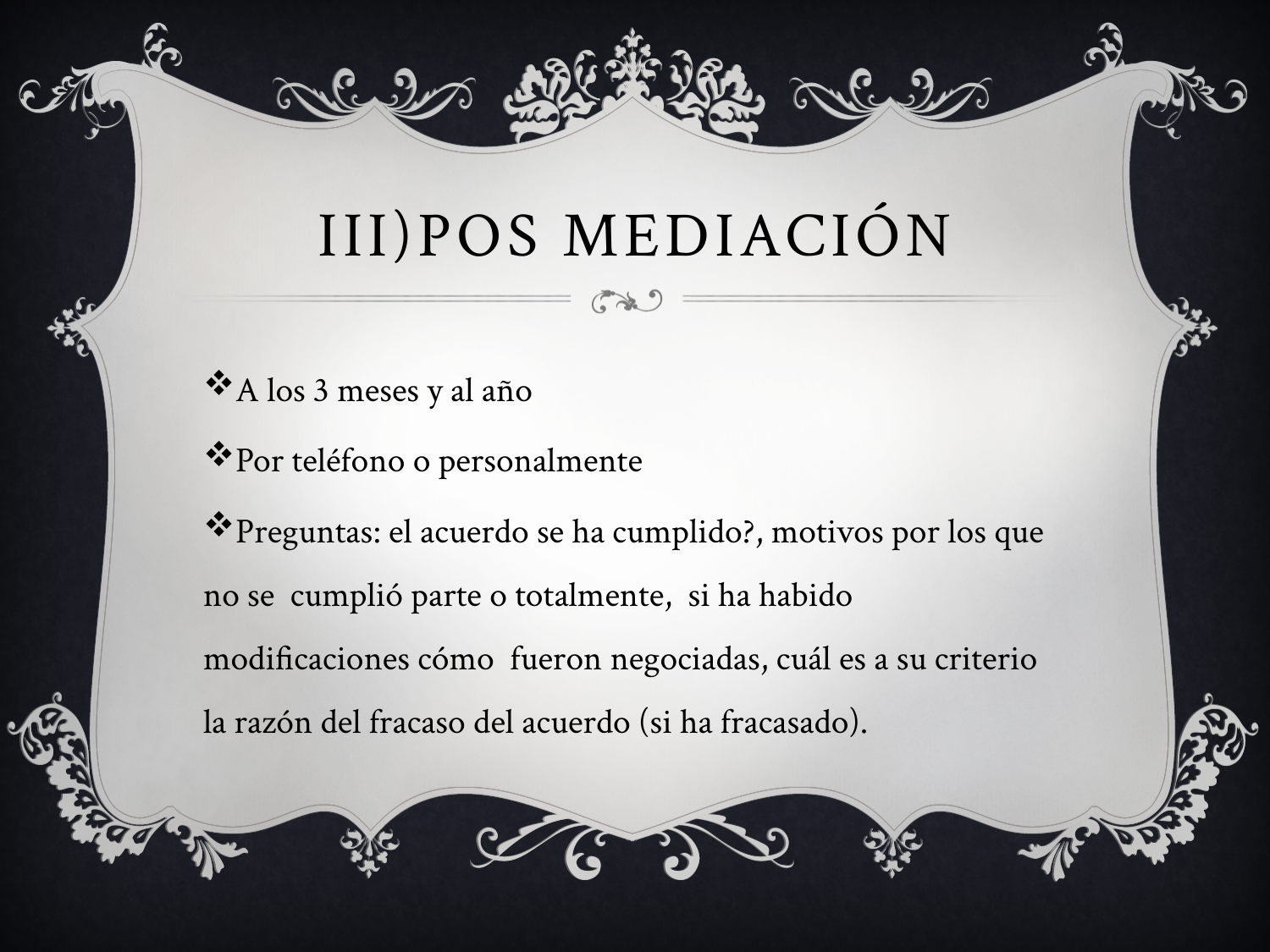

# III)Pos mediación
A los 3 meses y al año
Por teléfono o personalmente
Preguntas: el acuerdo se ha cumplido?, motivos por los que no se  cumplió parte o totalmente,  si ha habido modificaciones cómo  fueron negociadas, cuál es a su criterio la razón del fracaso del acuerdo (si ha fracasado).